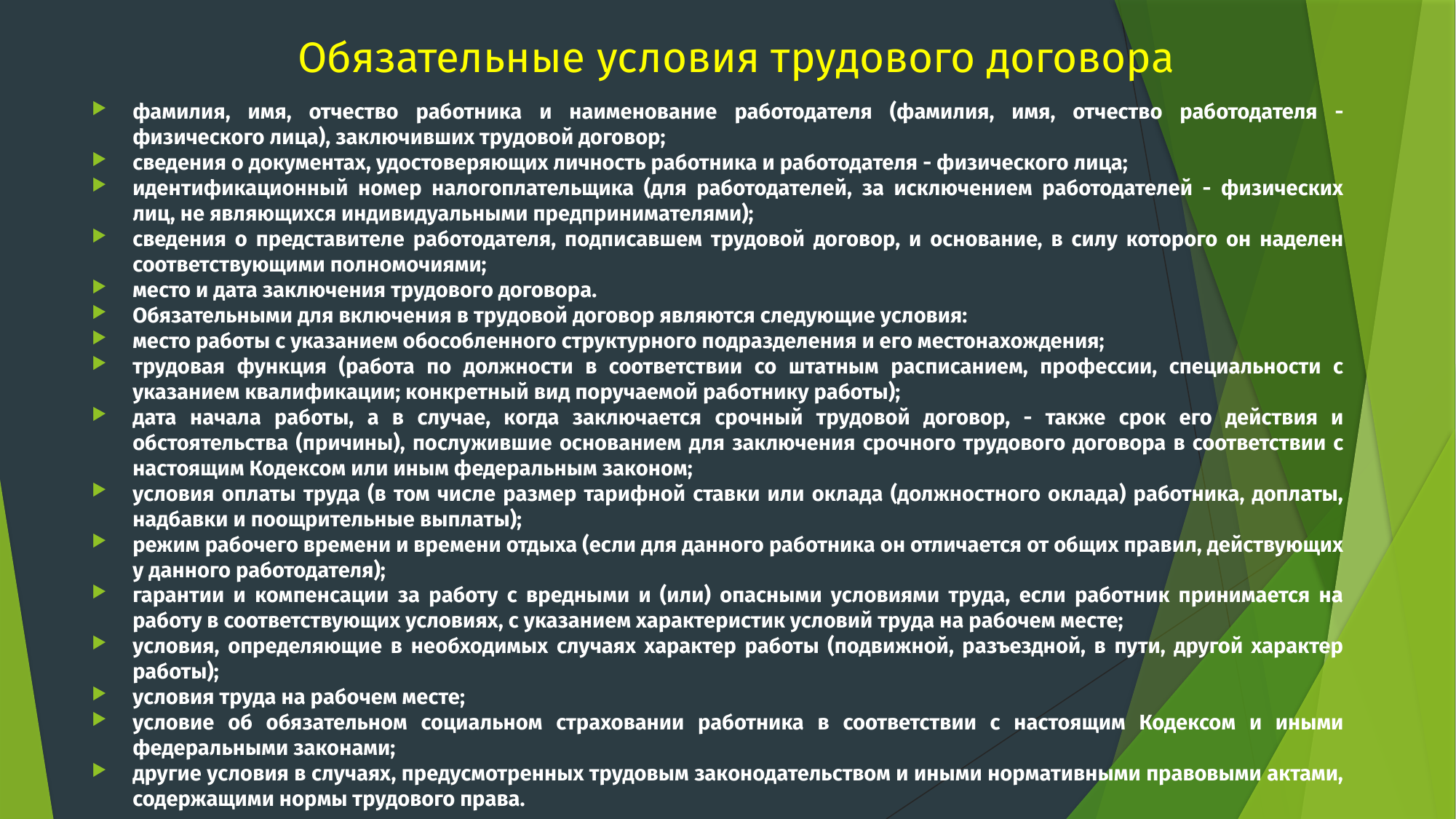

# Обязательные условия трудового договора
фамилия, имя, отчество работника и наименование работодателя (фамилия, имя, отчество работодателя - физического лица), заключивших трудовой договор;
сведения о документах, удостоверяющих личность работника и работодателя - физического лица;
идентификационный номер налогоплательщика (для работодателей, за исключением работодателей - физических лиц, не являющихся индивидуальными предпринимателями);
сведения о представителе работодателя, подписавшем трудовой договор, и основание, в силу которого он наделен соответствующими полномочиями;
место и дата заключения трудового договора.
Обязательными для включения в трудовой договор являются следующие условия:
место работы с указанием обособленного структурного подразделения и его местонахождения;
трудовая функция (работа по должности в соответствии со штатным расписанием, профессии, специальности с указанием квалификации; конкретный вид поручаемой работнику работы);
дата начала работы, а в случае, когда заключается срочный трудовой договор, - также срок его действия и обстоятельства (причины), послужившие основанием для заключения срочного трудового договора в соответствии с настоящим Кодексом или иным федеральным законом;
условия оплаты труда (в том числе размер тарифной ставки или оклада (должностного оклада) работника, доплаты, надбавки и поощрительные выплаты);
режим рабочего времени и времени отдыха (если для данного работника он отличается от общих правил, действующих у данного работодателя);
гарантии и компенсации за работу с вредными и (или) опасными условиями труда, если работник принимается на работу в соответствующих условиях, с указанием характеристик условий труда на рабочем месте;
условия, определяющие в необходимых случаях характер работы (подвижной, разъездной, в пути, другой характер работы);
условия труда на рабочем месте;
условие об обязательном социальном страховании работника в соответствии с настоящим Кодексом и иными федеральными законами;
другие условия в случаях, предусмотренных трудовым законодательством и иными нормативными правовыми актами, содержащими нормы трудового права.